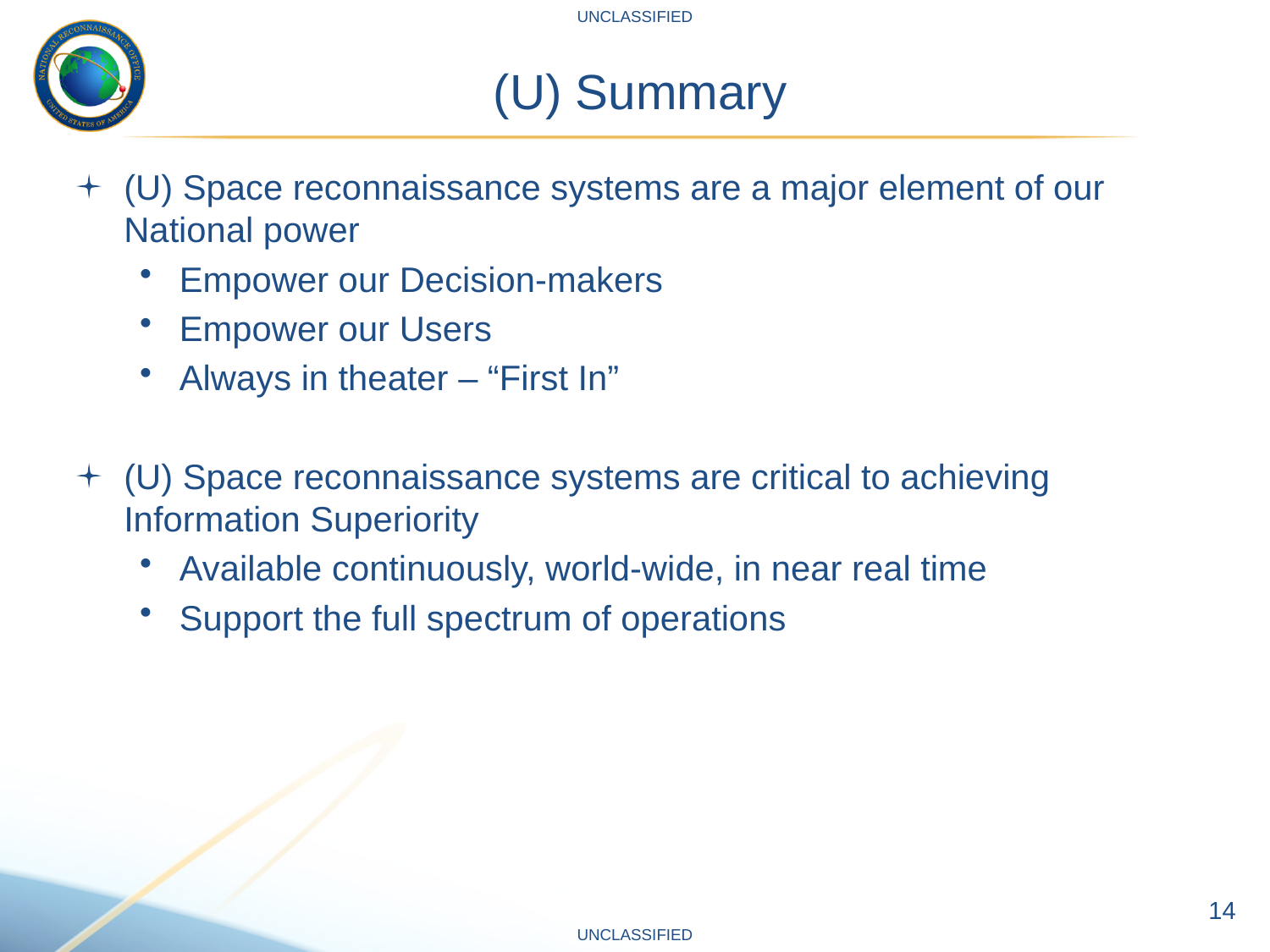

UNCLASSIFIED
# (U) Summary
(U) Space reconnaissance systems are a major element of our National power
Empower our Decision-makers
Empower our Users
Always in theater – “First In”

(U) Space reconnaissance systems are critical to achieving Information Superiority
Available continuously, world-wide, in near real time
Support the full spectrum of operations
14
UNCLASSIFIED